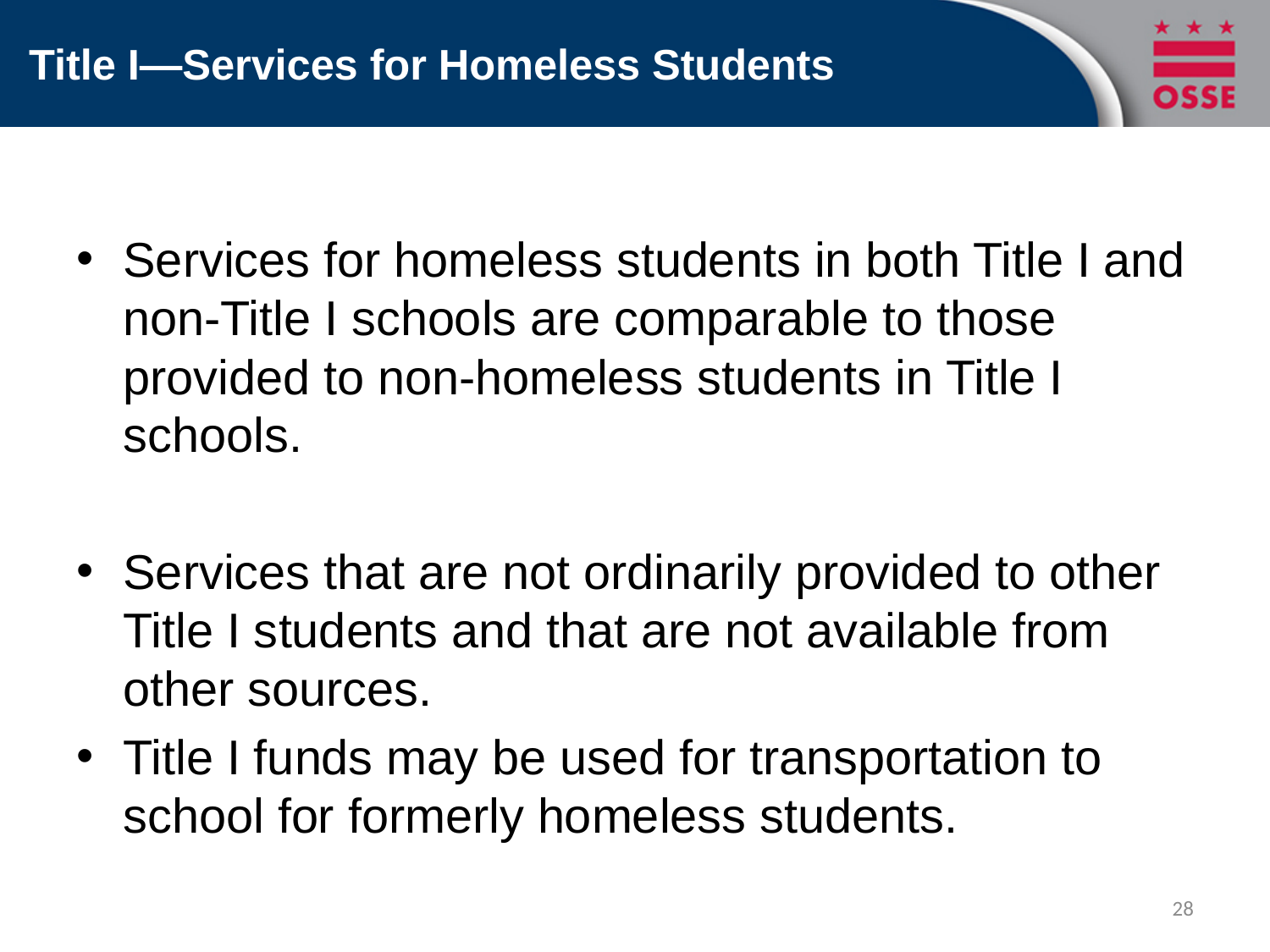

# Title I—Services for Homeless Students
Services for homeless students in both Title I and non-Title I schools are comparable to those provided to non-homeless students in Title I schools.

Services that are not ordinarily provided to other Title I students and that are not available from other sources.
Title I funds may be used for transportation to school for formerly homeless students.
28